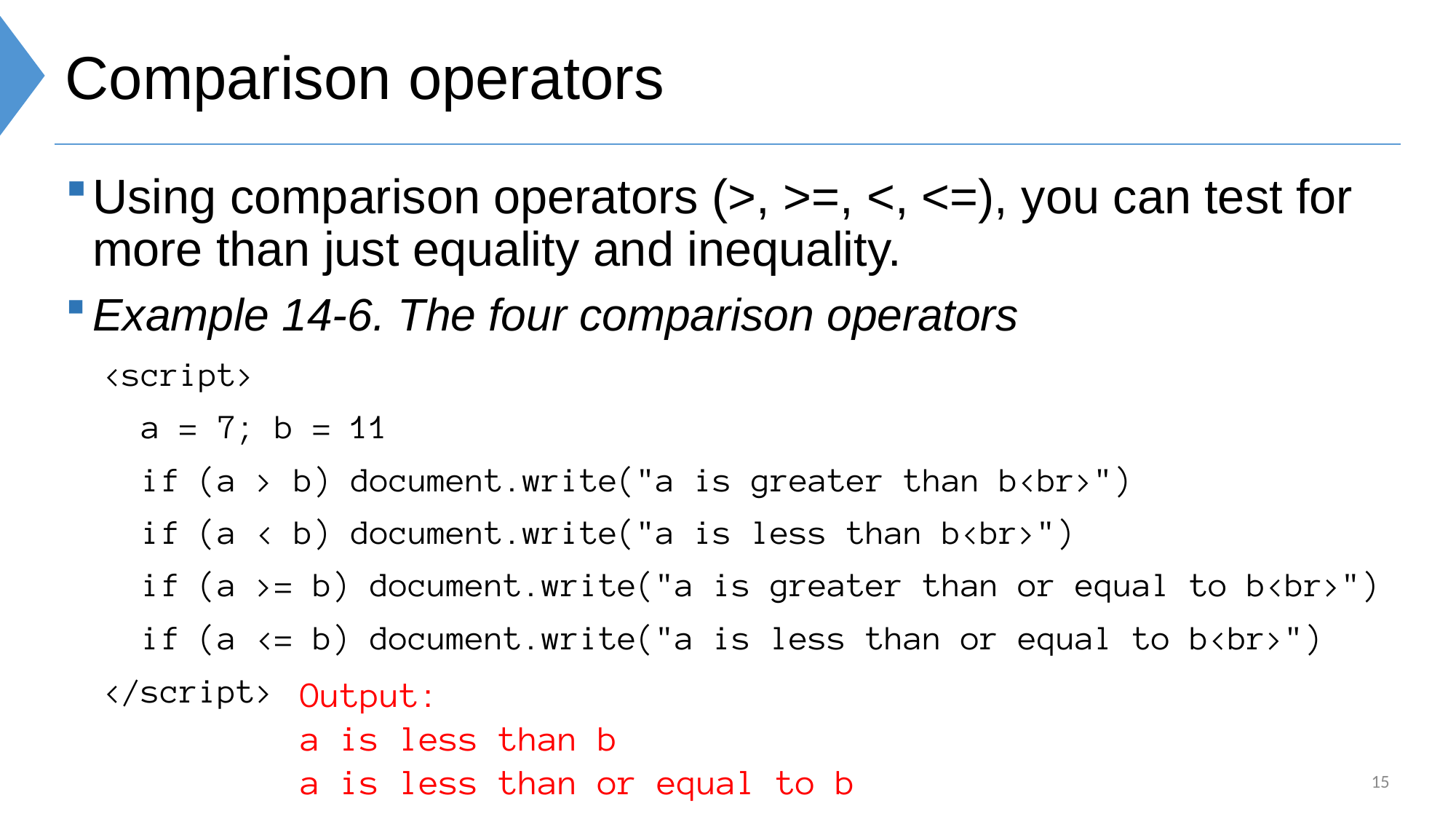

# Comparison operators
Using comparison operators (>, >=, <, <=), you can test for more than just equality and inequality.
Example 14-6. The four comparison operators
  <script>
    a = 7; b = 11
    if (a > b) document.write("a is greater than b<br>")
    if (a < b) document.write("a is less than b<br>")
    if (a >= b) document.write("a is greater than or equal to b<br>")
    if (a <= b) document.write("a is less than or equal to b<br>")
  </script>
Output:
a is less than b
a is less than or equal to b
15